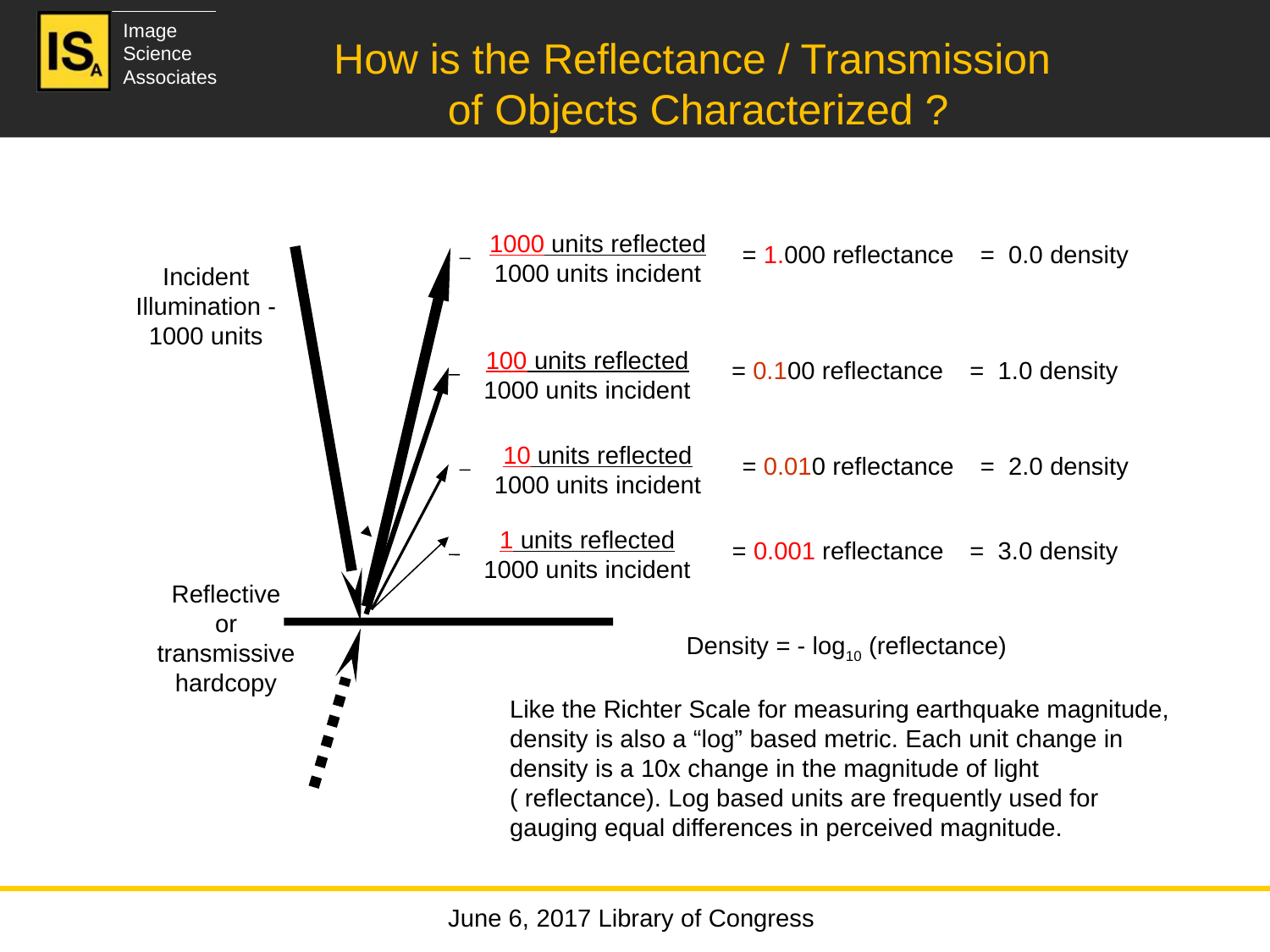

# How is the Reflectance / Transmission of Objects Characterized ?
1000 units reflected
1000 units incident
= 1.000 reflectance
=  0.0 density

Incident
Illumination -
1000 units
100 units reflected
1000 units incident
= 0.100 reflectance
=  1.0 density

10 units reflected
1000 units incident
= 0.010 reflectance
=  2.0 density

1 units reflected
1000 units incident
= 0.001 reflectance
=  3.0 density

Reflective
or
transmissive
hardcopy

Density = - log10 (reflectance)

Like the Richter Scale for measuring earthquake magnitude, density is also a “log” based metric. Each unit change in density is a 10x change in the magnitude of light ( reflectance). Log based units are frequently used for gauging equal differences in perceived magnitude.

June 6, 2017 Library of Congress